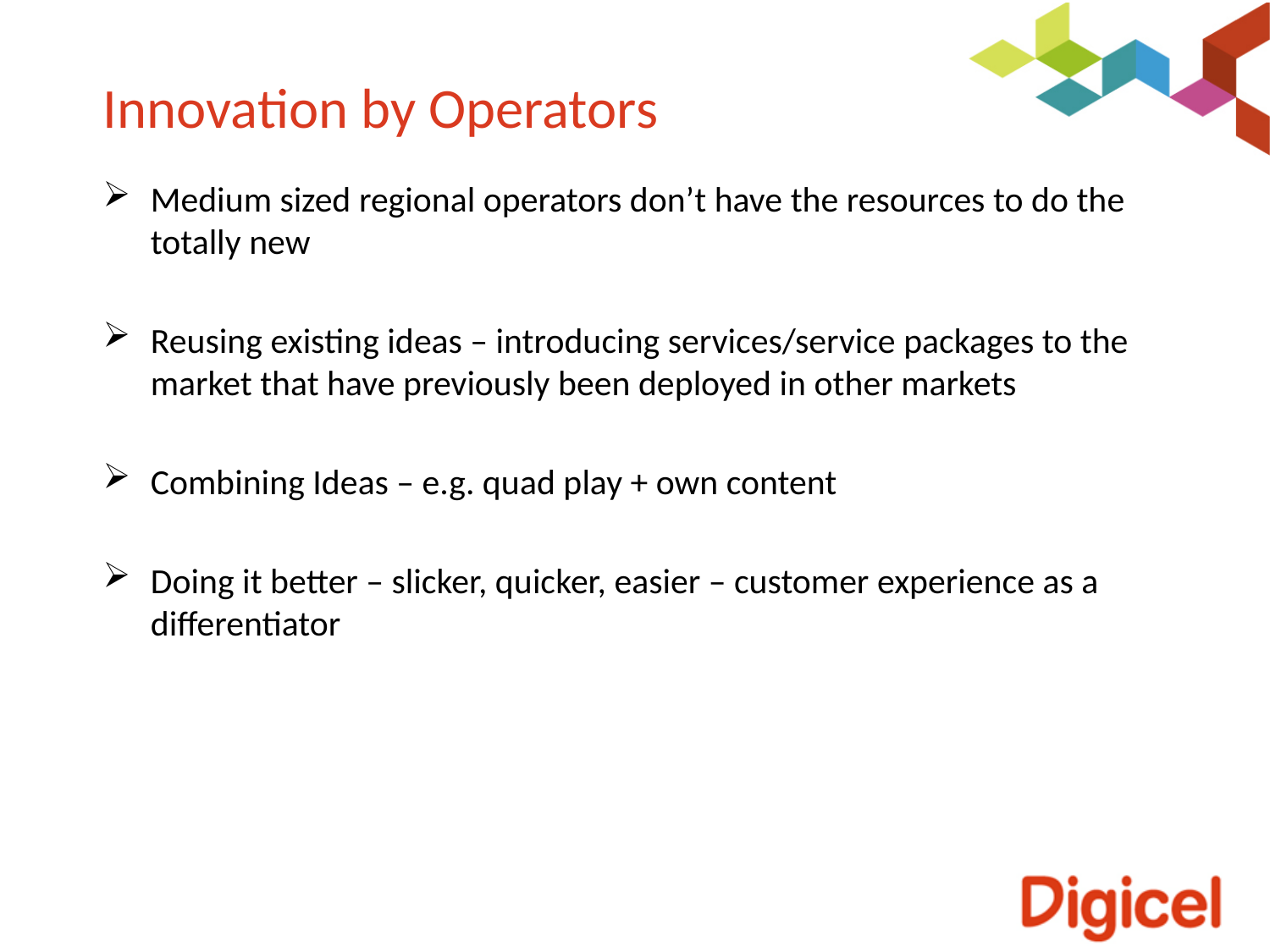

# Innovation by Operators
Medium sized regional operators don’t have the resources to do the totally new

Reusing existing ideas – introducing services/service packages to the market that have previously been deployed in other markets

Combining Ideas – e.g. quad play + own content

Doing it better – slicker, quicker, easier – customer experience as a differentiator